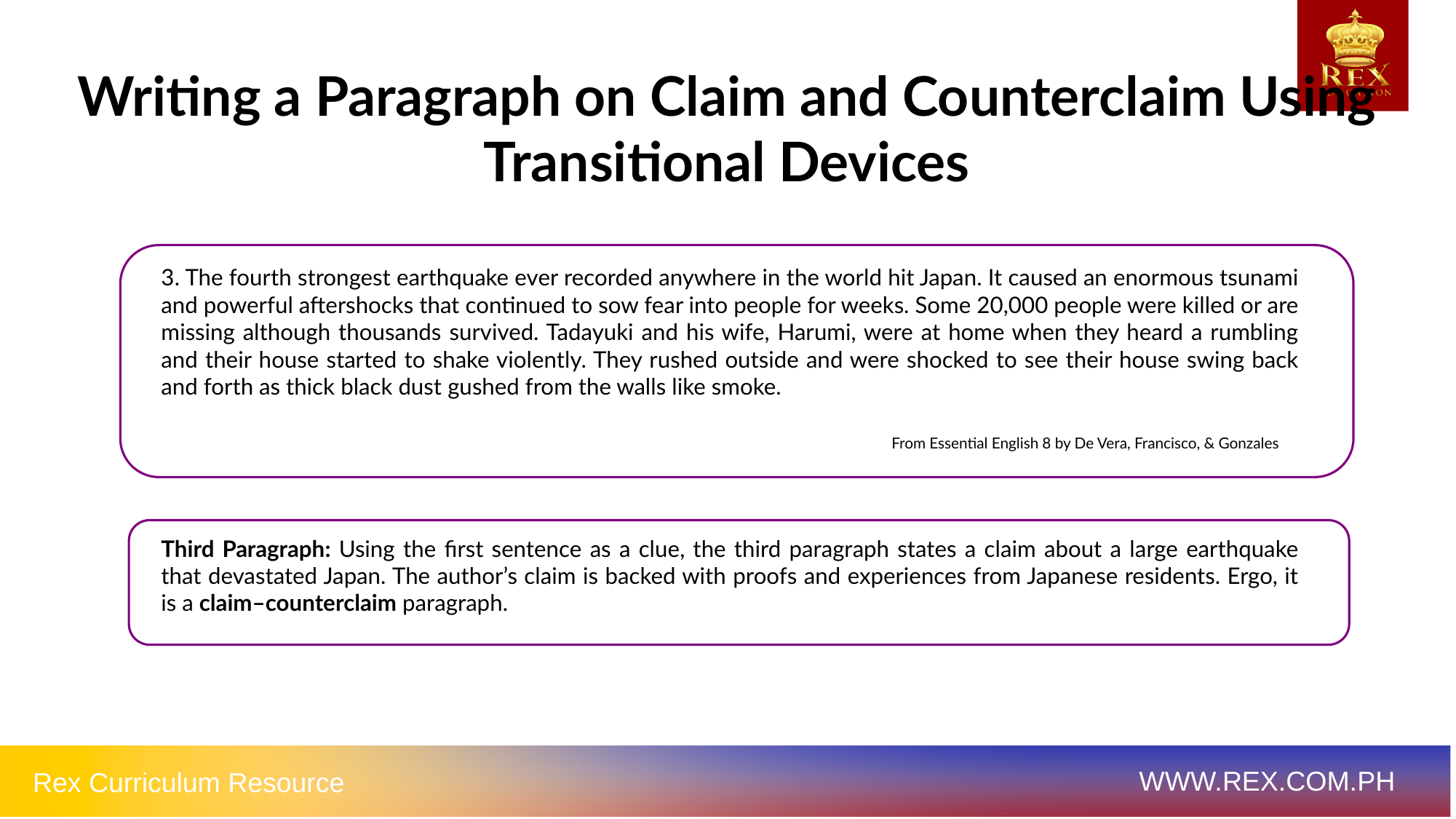

Writing a Paragraph on Claim and Counterclaim Using Transitional Devices

3. The fourth strongest earthquake ever recorded anywhere in the world hit Japan. It caused an enormous tsunami and powerful aftershocks that continued to sow fear into people for weeks. Some 20,000 people were killed or are missing although thousands survived. Tadayuki and his wife, Harumi, were at home when they heard a rumbling and their house started to shake violently. They rushed outside and were shocked to see their house swing back and forth as thick black dust gushed from the walls like smoke.
From Essential English 8 by De Vera, Francisco, & Gonzales

Third Paragraph: Using the first sentence as a clue, the third paragraph states a claim about a large earthquake that devastated Japan. The author’s claim is backed with proofs and experiences from Japanese residents. Ergo, it is a claim–counterclaim paragraph.